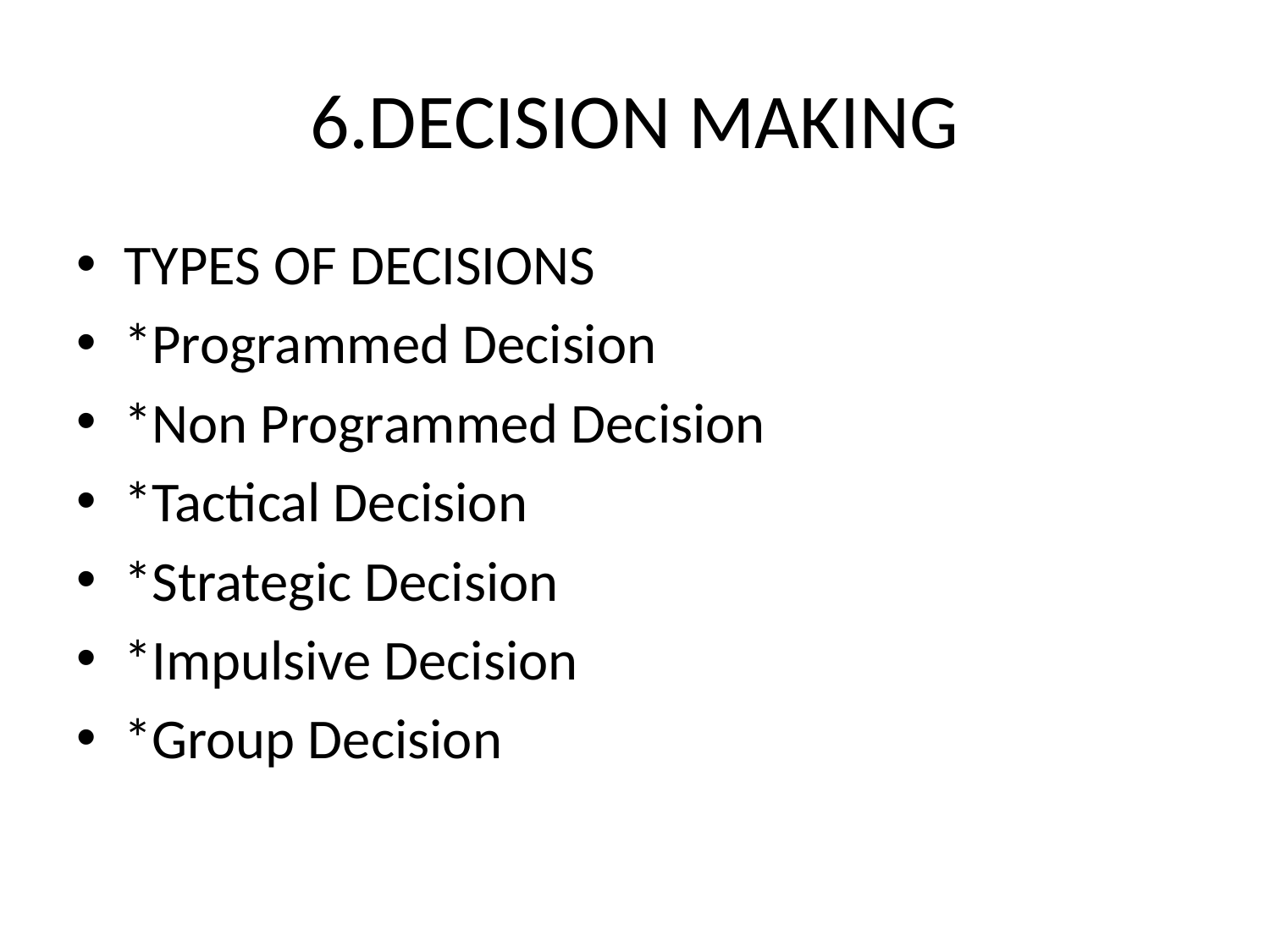

# 6.DECISION MAKING
TYPES OF DECISIONS
*Programmed Decision
*Non Programmed Decision
*Tactical Decision
*Strategic Decision
*Impulsive Decision
*Group Decision